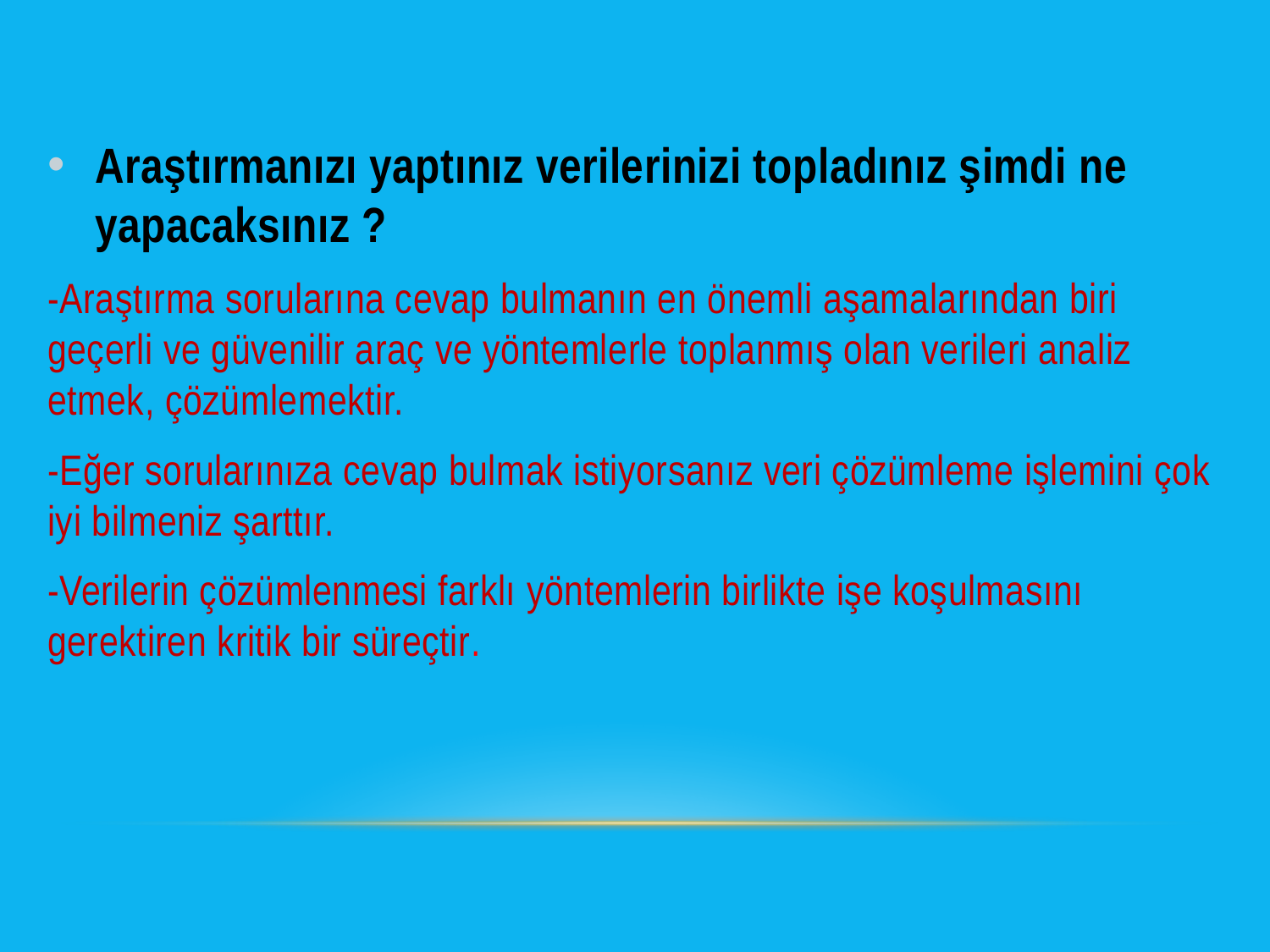

Araştırmanızı yaptınız verilerinizi topladınız şimdi ne yapacaksınız ?
-Araştırma sorularına cevap bulmanın en önemli aşamalarından biri geçerli ve güvenilir araç ve yöntemlerle toplanmış olan verileri analiz etmek, çözümlemektir.
-Eğer sorularınıza cevap bulmak istiyorsanız veri çözümleme işlemini çok iyi bilmeniz şarttır.
-Verilerin çözümlenmesi farklı yöntemlerin birlikte işe koşulmasını gerektiren kritik bir süreçtir.